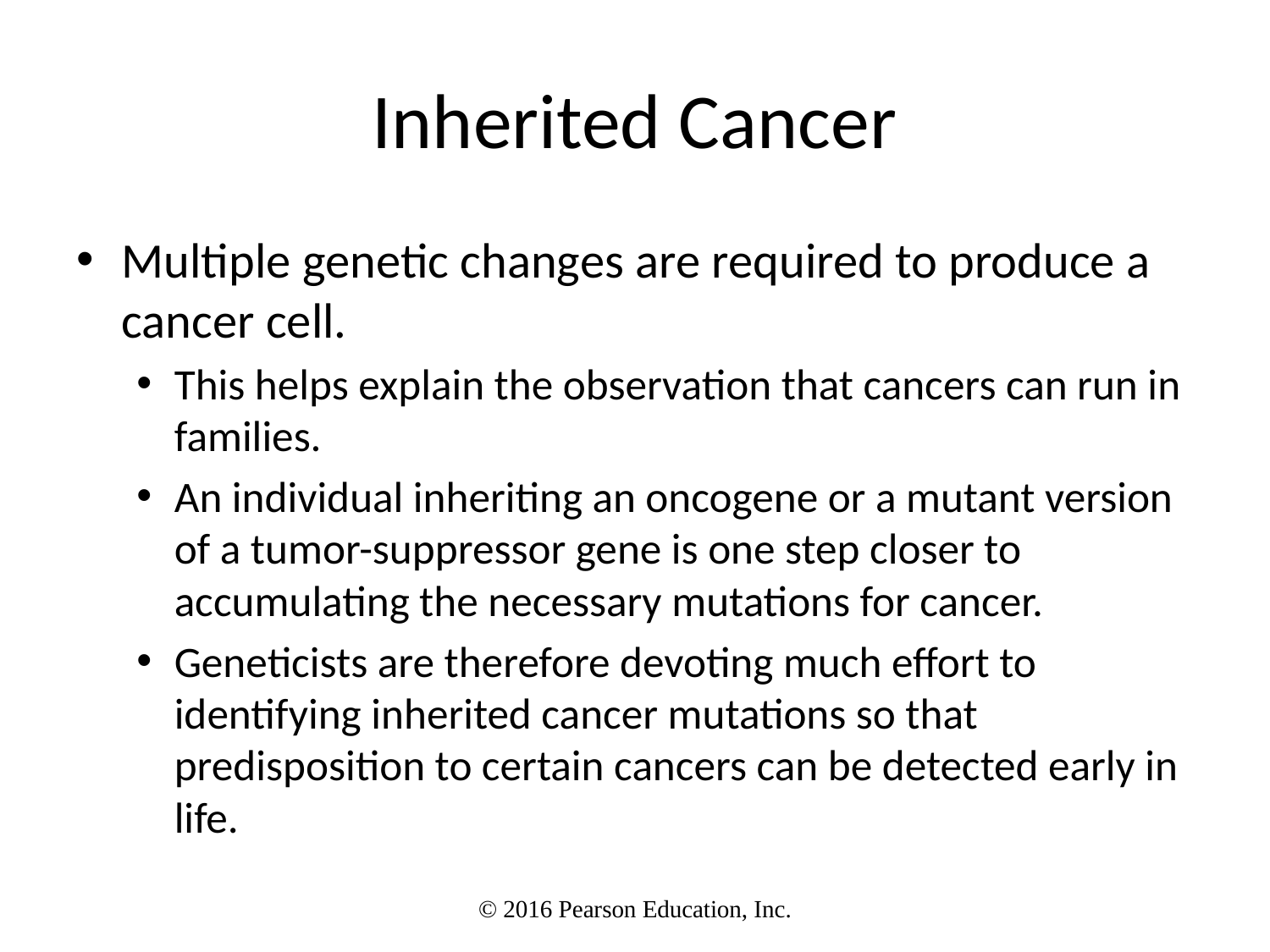

# Inherited Cancer
Multiple genetic changes are required to produce a cancer cell.
This helps explain the observation that cancers can run in families.
An individual inheriting an oncogene or a mutant version of a tumor-suppressor gene is one step closer to accumulating the necessary mutations for cancer.
Geneticists are therefore devoting much effort to identifying inherited cancer mutations so that predisposition to certain cancers can be detected early in life.
© 2016 Pearson Education, Inc.